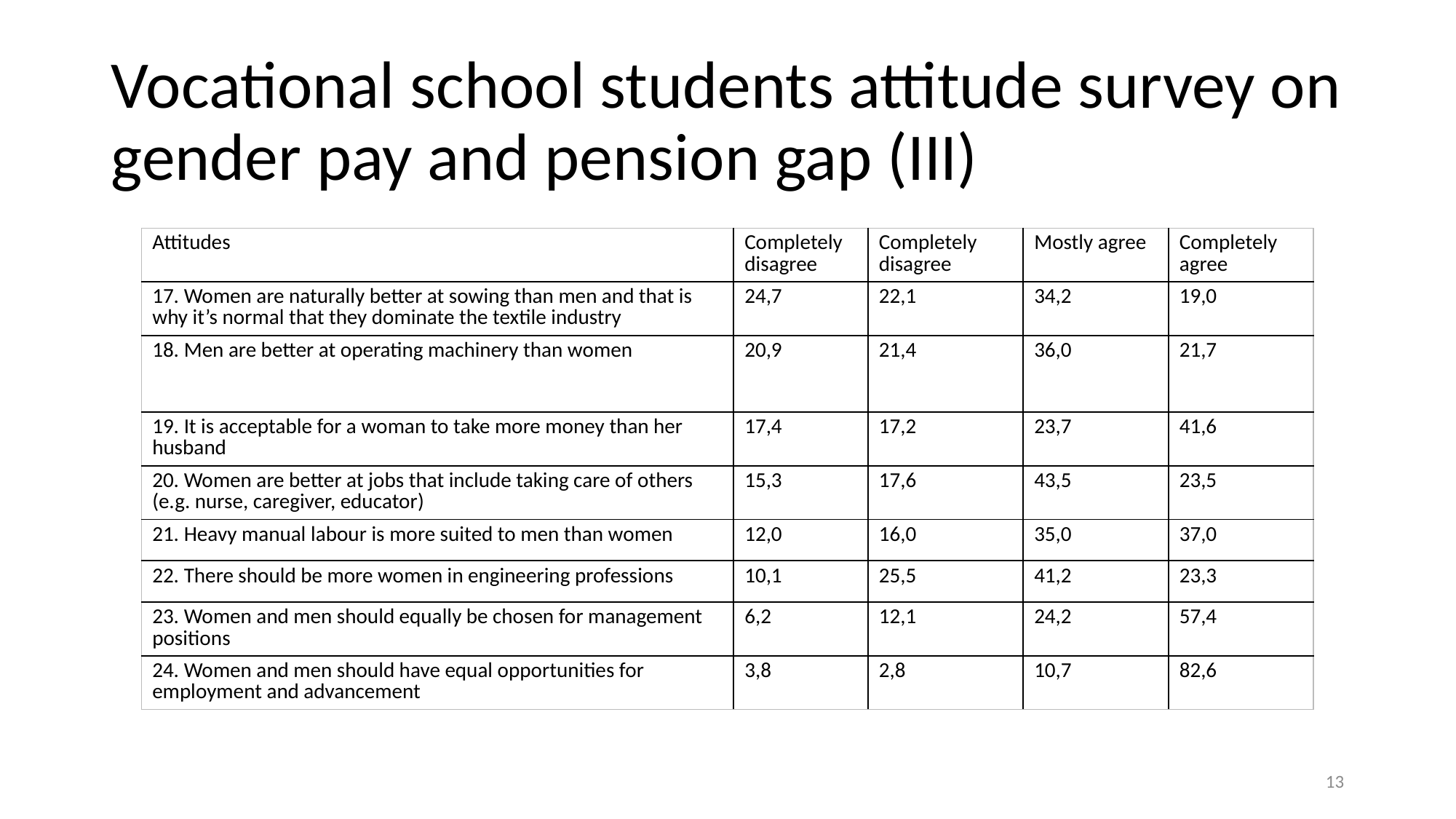

# Vocational school students attitude survey on gender pay and pension gap (III)
| Attitudes | Completely disagree | Completely disagree | Mostly agree | Completely agree |
| --- | --- | --- | --- | --- |
| 17. Women are naturally better at sowing than men and that is why it’s normal that they dominate the textile industry | 24,7 | 22,1 | 34,2 | 19,0 |
| 18. Men are better at operating machinery than women | 20,9 | 21,4 | 36,0 | 21,7 |
| 19. It is acceptable for a woman to take more money than her husband | 17,4 | 17,2 | 23,7 | 41,6 |
| 20. Women are better at jobs that include taking care of others (e.g. nurse, caregiver, educator) | 15,3 | 17,6 | 43,5 | 23,5 |
| 21. Heavy manual labour is more suited to men than women | 12,0 | 16,0 | 35,0 | 37,0 |
| 22. There should be more women in engineering professions | 10,1 | 25,5 | 41,2 | 23,3 |
| 23. Women and men should equally be chosen for management positions | 6,2 | 12,1 | 24,2 | 57,4 |
| 24. Women and men should have equal opportunities for employment and advancement | 3,8 | 2,8 | 10,7 | 82,6 |
13